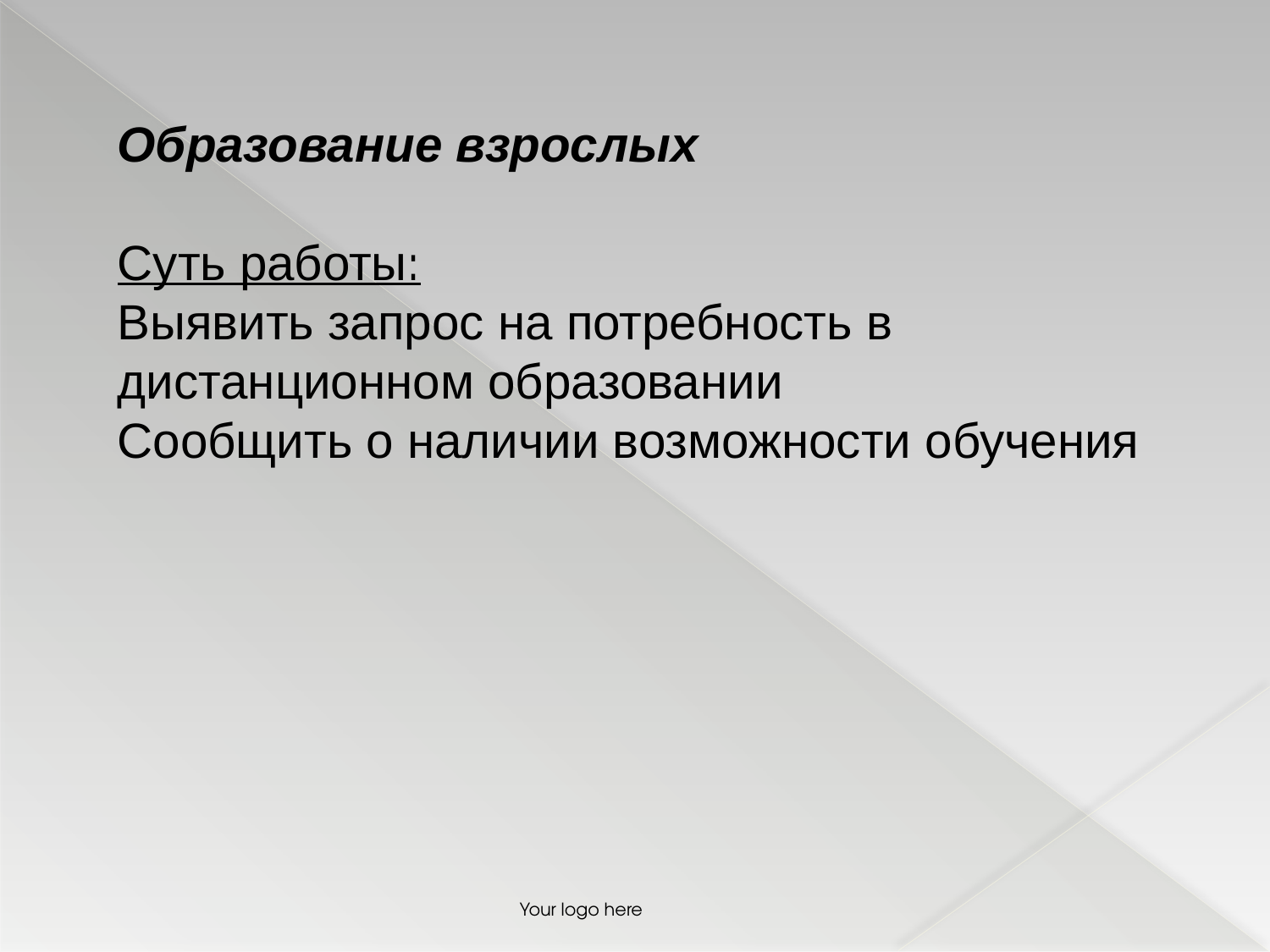

Образование взрослых

Суть работы:
Выявить запрос на потребность в дистанционном образовании
Сообщить о наличии возможности обучения
Your logo here